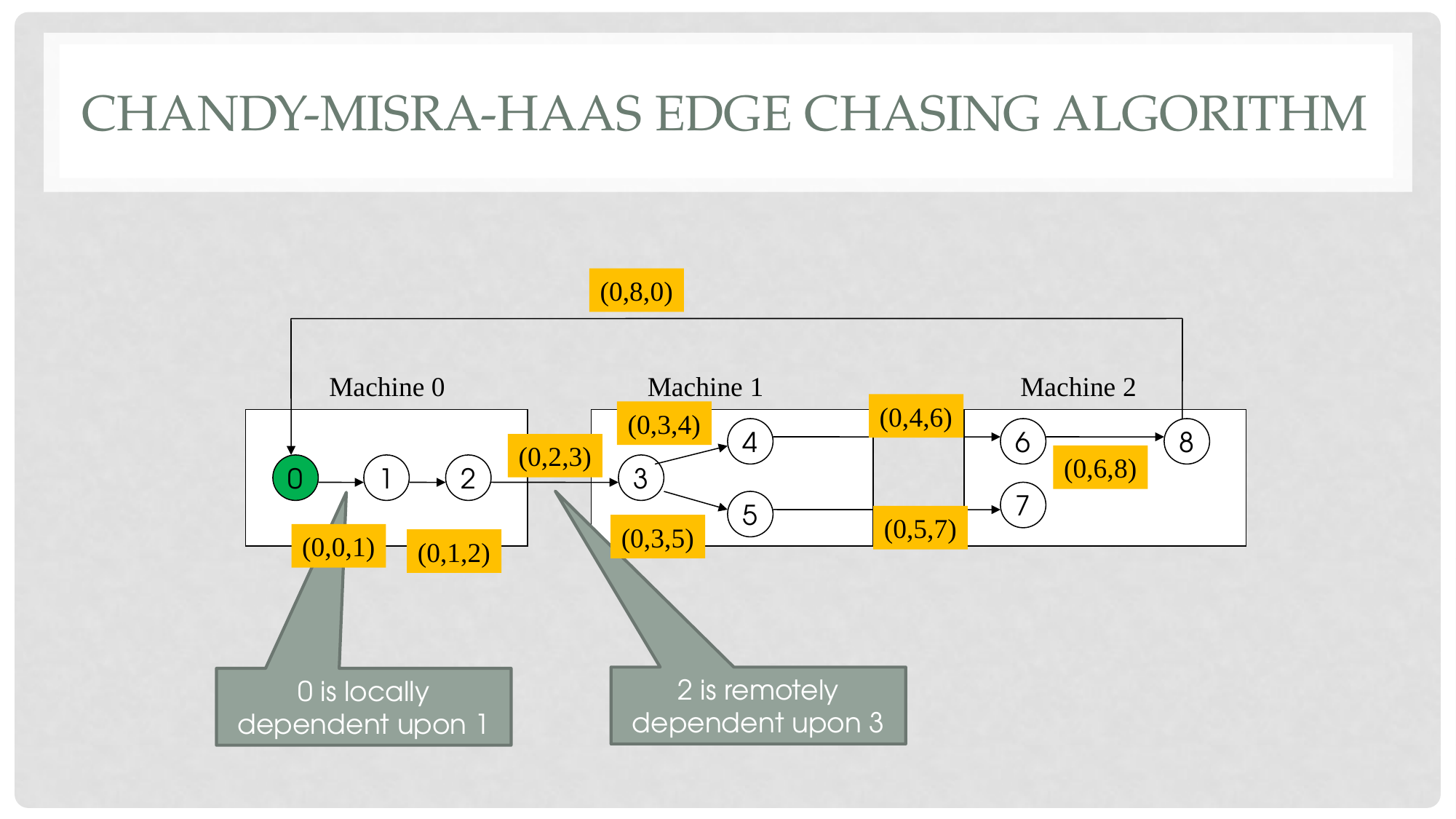

# Chandy-Misra-Haas Edge Chasing algorithm
(0,8,0)

Machine 0
Machine 1
Machine 2
(0,4,6)
(0,3,4)

4
6
8
(0,2,3)

(0,6,8)

0
1
2
3

7

5
(0,5,7)

(0,3,5)
(0,0,1)
(0,1,2)
2 is remotely dependent upon 3
0 is locally dependent upon 1